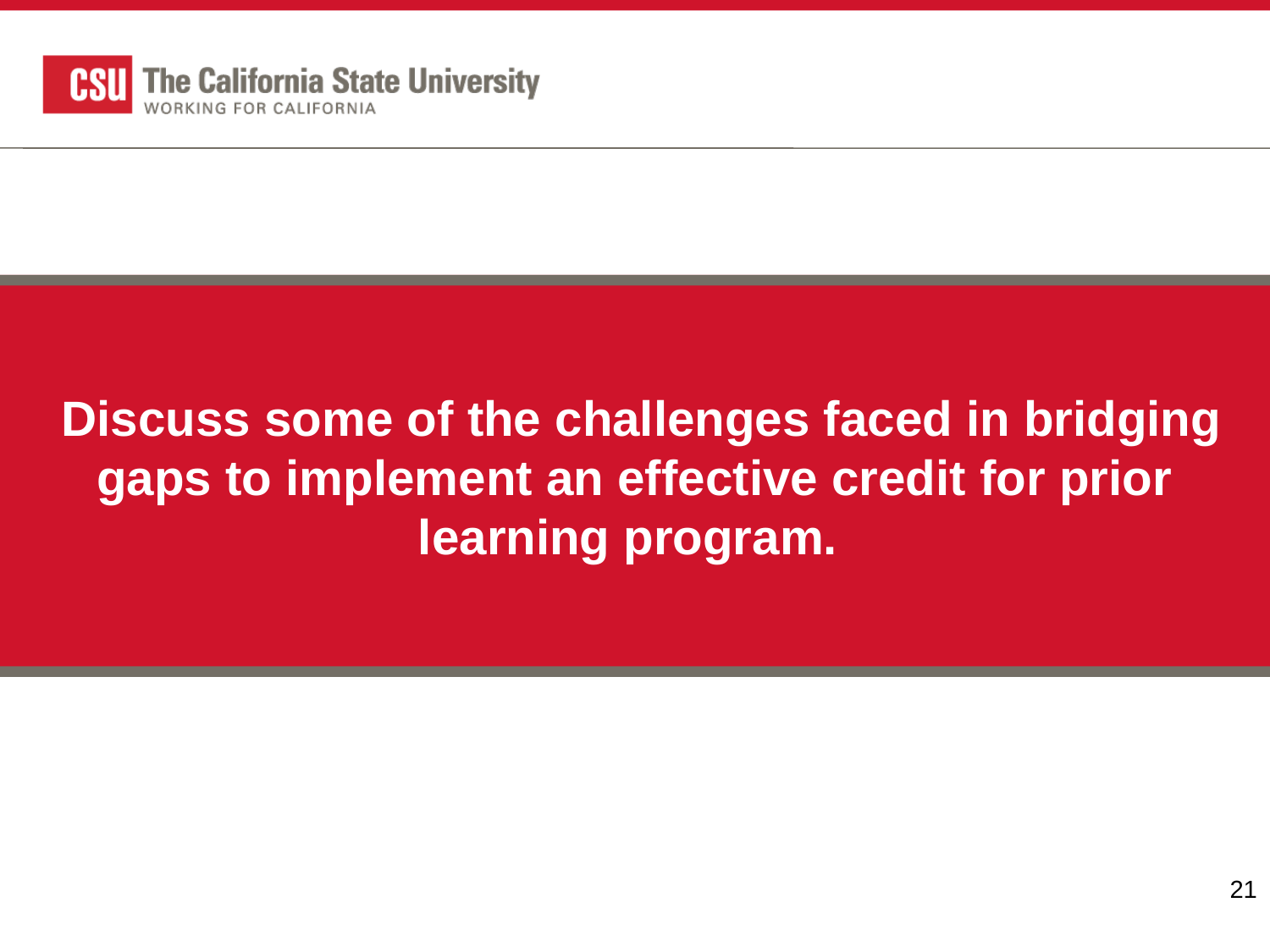

Discuss some of the challenges faced in bridging gaps to implement an effective credit for prior learning program.
21